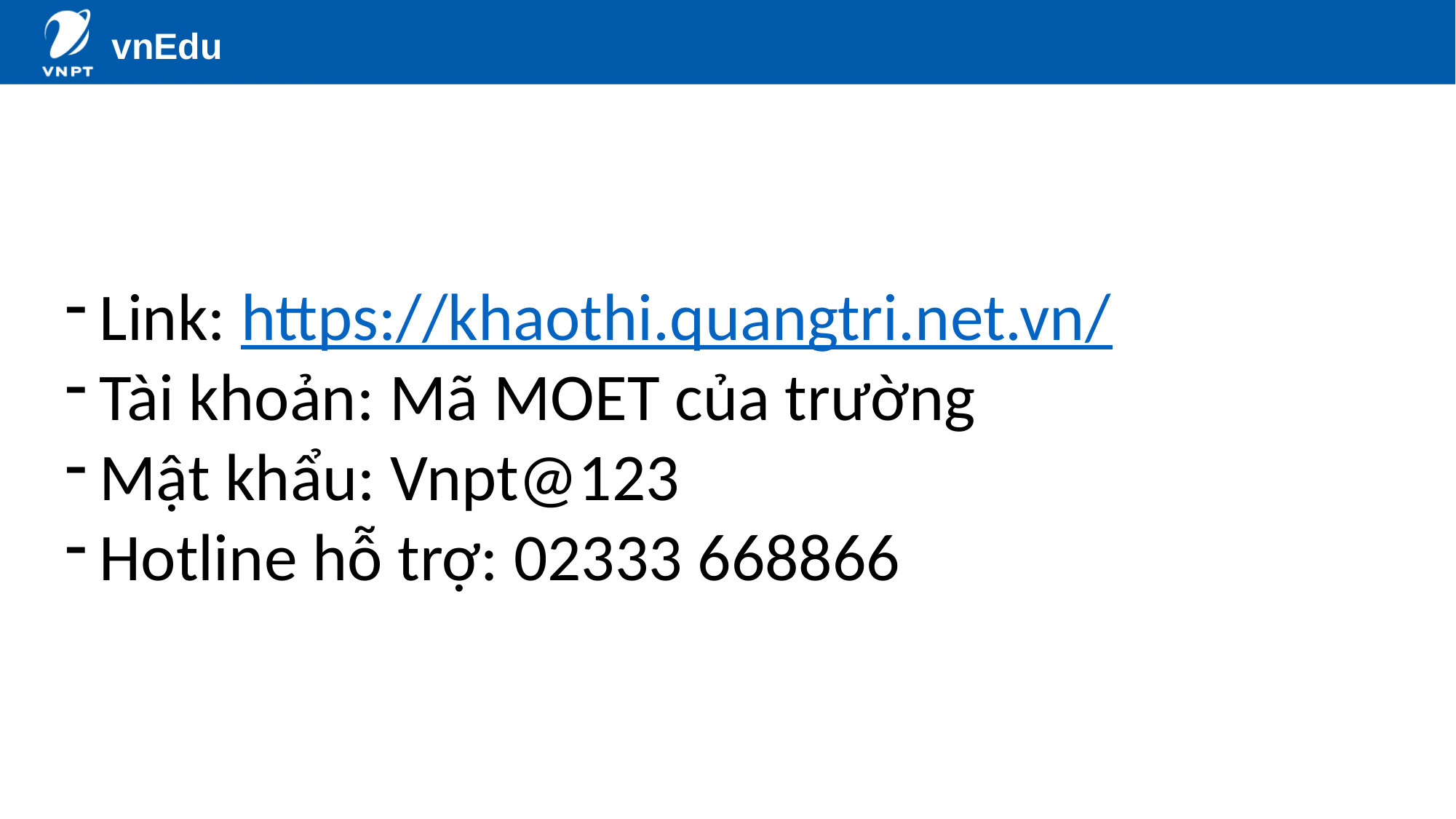

#
Link: https://khaothi.quangtri.net.vn/
Tài khoản: Mã MOET của trường
Mật khẩu: Vnpt@123
Hotline hỗ trợ: 02333 668866